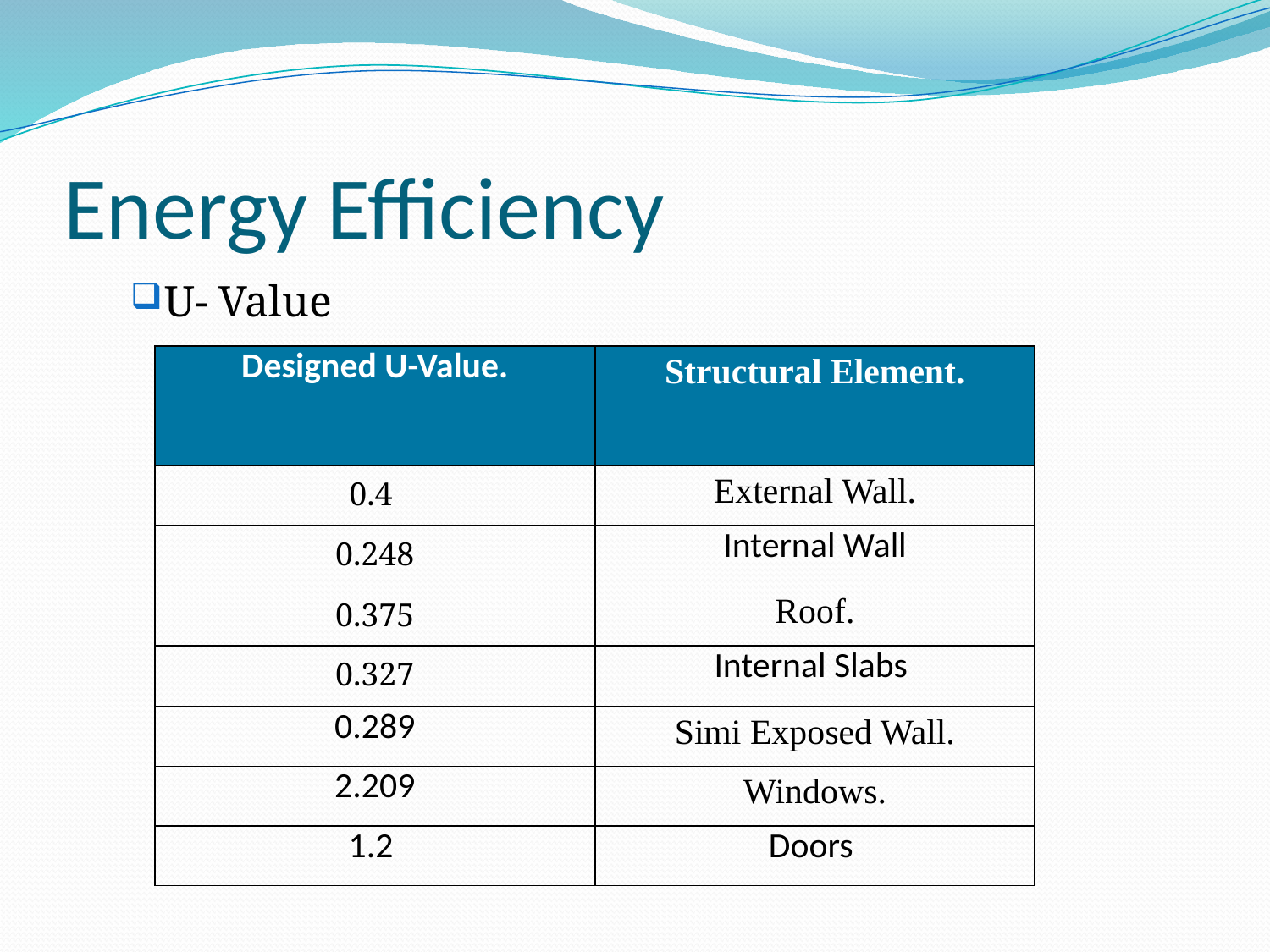

# Energy Efficiency
U- Value
| Designed U-Value. | Structural Element. |
| --- | --- |
| 0.4 | External Wall. |
| 0.248 | Internal Wall |
| 0.375 | Roof. |
| 0.327 | Internal Slabs |
| 0.289 | Simi Exposed Wall. |
| 2.209 | Windows. |
| 1.2 | Doors |